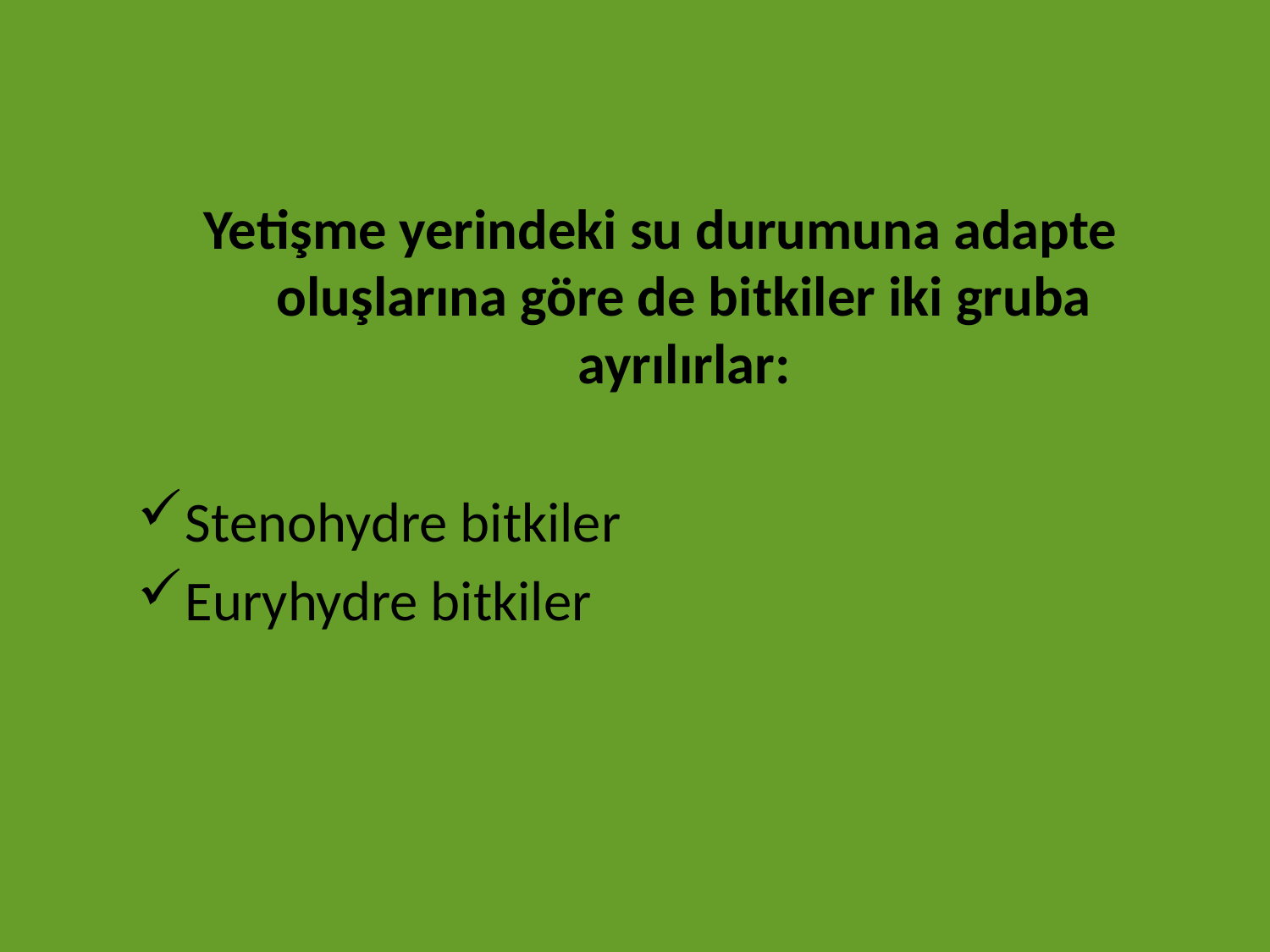

Yetişme yerindeki su durumuna adapte oluşlarına göre de bitkiler iki gruba ayrılırlar:

Stenohydre bitkiler
Euryhydre bitkiler